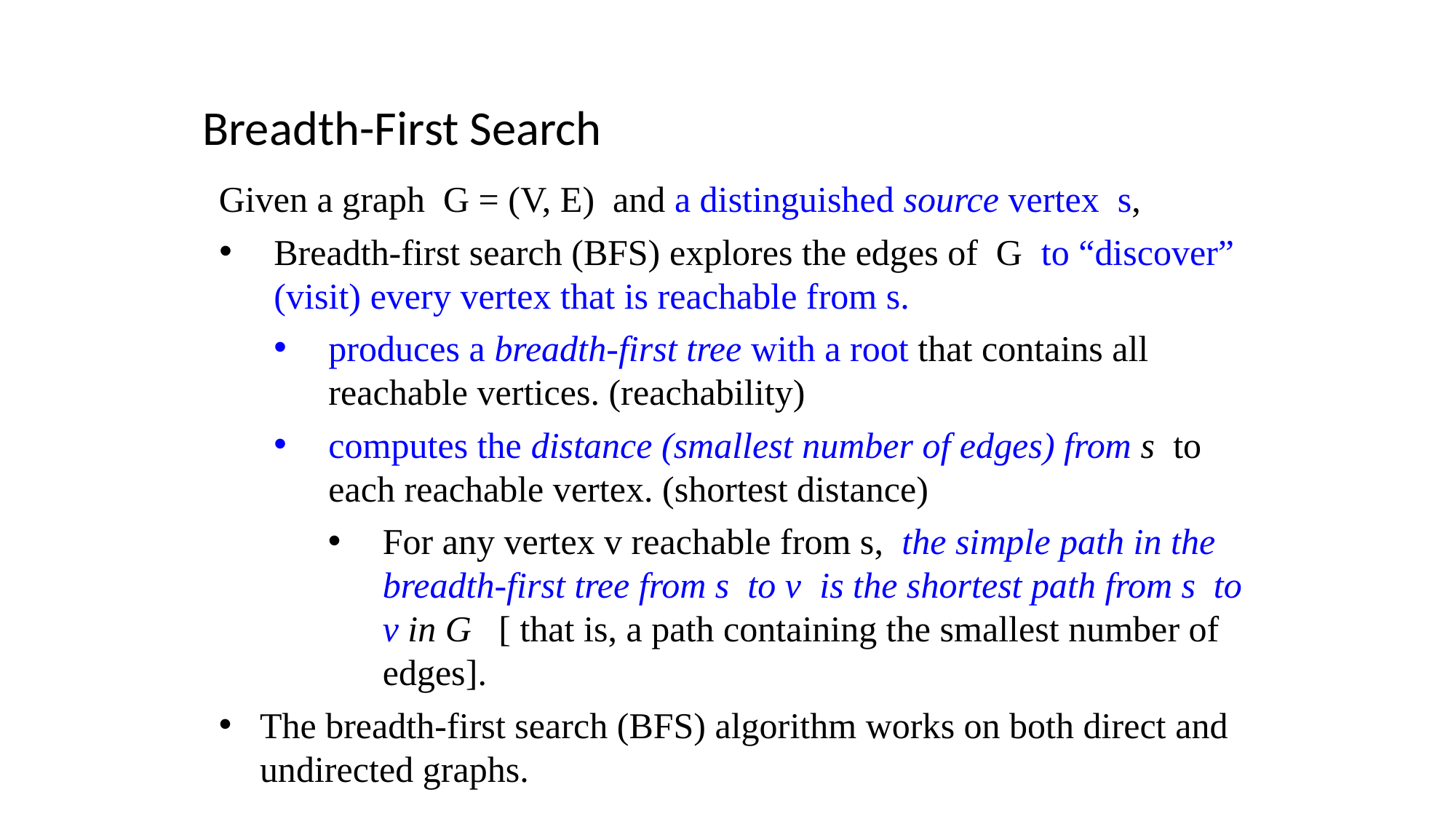

Breadth-First Search
Given a graph  G = (V, E)  and a distinguished source vertex  s,
Breadth-first search (BFS) explores the edges of  G  to “discover” (visit) every vertex that is reachable from s.
produces a breadth-first tree with a root that contains all reachable vertices. (reachability)
computes the distance (smallest number of edges) from s  to each reachable vertex. (shortest distance)
For any vertex v reachable from s,  the simple path in the breadth-first tree from s  to v  is the shortest path from s  to v in G   [ that is, a path containing the smallest number of edges].
The breadth-first search (BFS) algorithm works on both direct and undirected graphs.